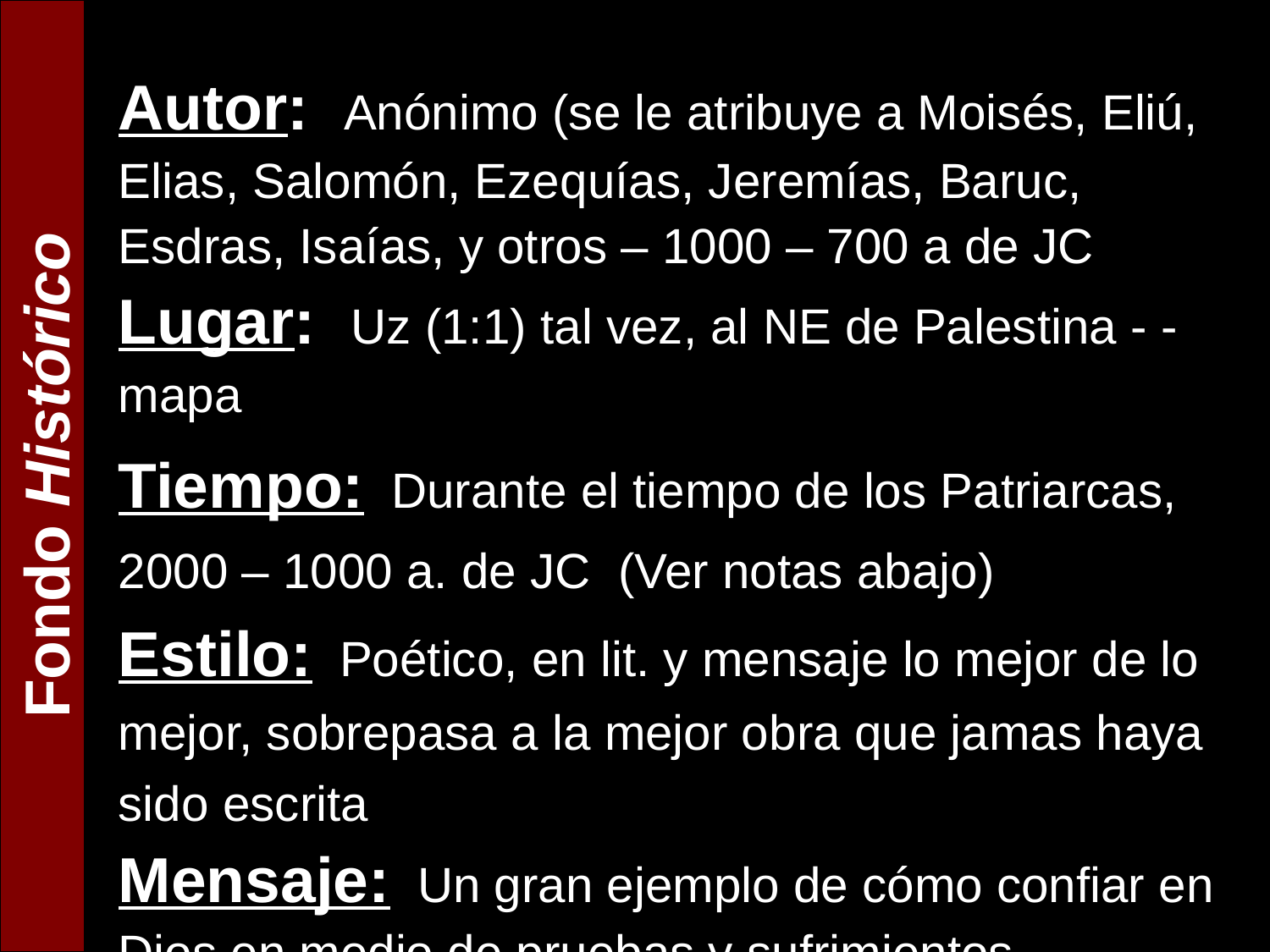

Autor:  Anónimo (se le atribuye a Moisés, Eliú, Elias, Salomón, Ezequías, Jeremías, Baruc, Esdras, Isaías, y otros – 1000 – 700 a de JC
Lugar:  Uz (1:1) tal vez, al NE de Palestina - - mapa
Tiempo:  Durante el tiempo de los Patriarcas, 2000 – 1000 a. de JC  (Ver notas abajo)
Estilo:  Poético, en lit. y mensaje lo mejor de lo mejor, sobrepasa a la mejor obra que jamas haya sido escrita
Mensaje:  Un gran ejemplo de cómo confiar en Dios en medio de pruebas y sufrimientos
Fondo Histórico